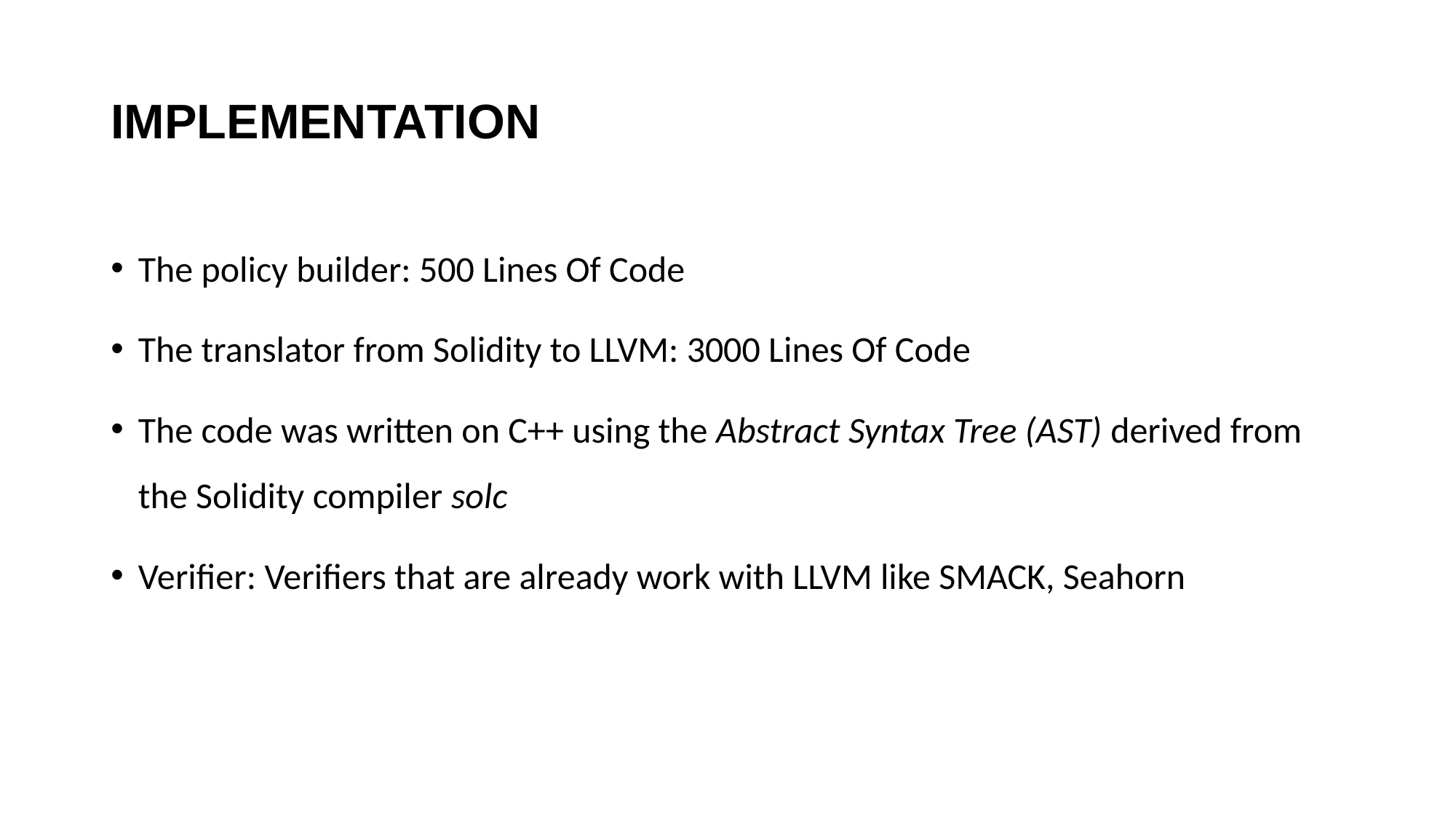

# IMPLEMENTATION
The policy builder: 500 Lines Of Code
The translator from Solidity to LLVM: 3000 Lines Of Code
The code was written on C++ using the Abstract Syntax Tree (AST) derived from the Solidity compiler solc
Verifier: Verifiers that are already work with LLVM like SMACK, Seahorn